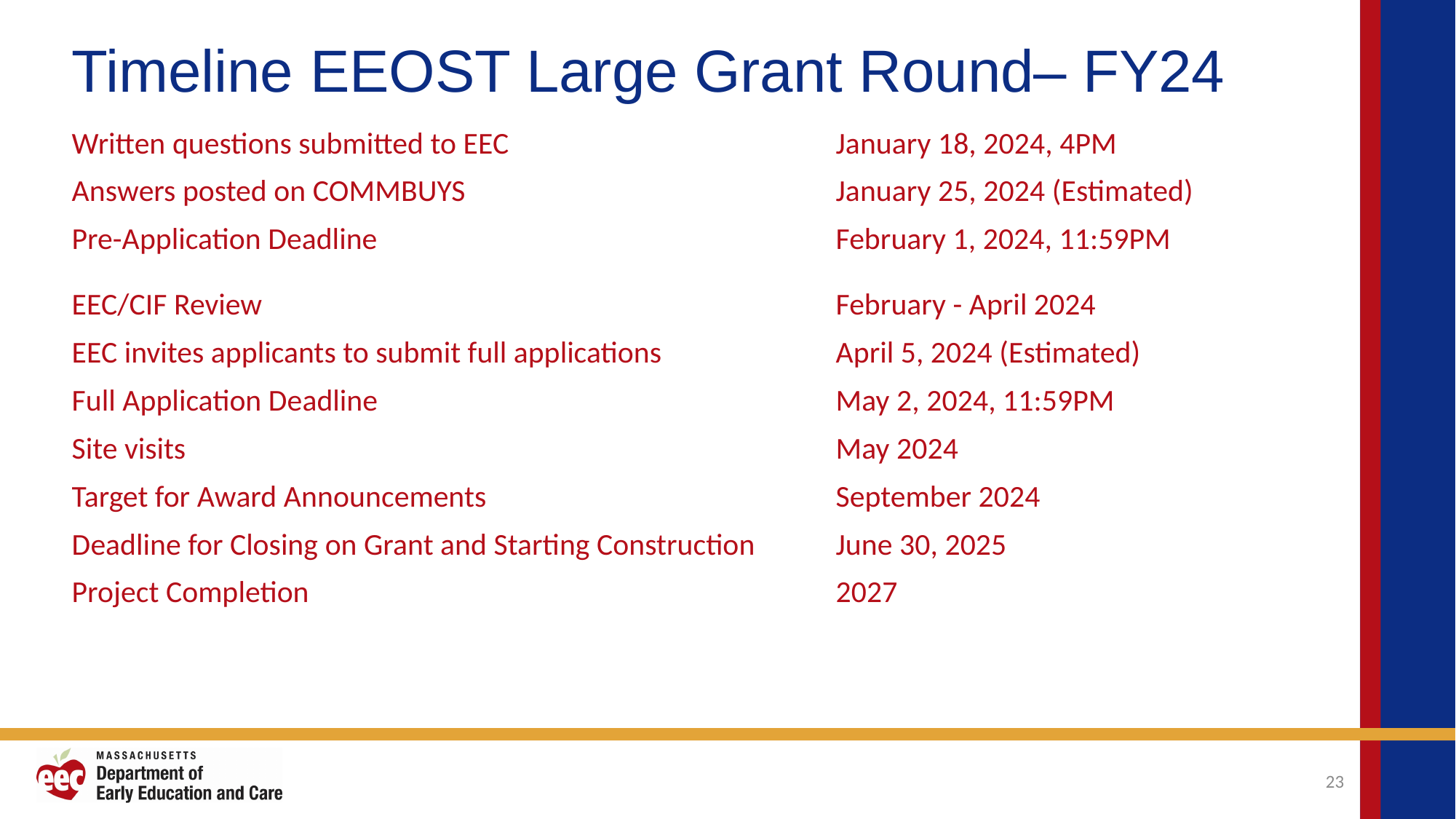

# Timeline EEOST Large Grant Round– FY24

Written questions submitted to EEC			January 18, 2024, 4PM
Answers posted on COMMBUYS				January 25, 2024 (Estimated)
Pre-Application Deadline					February 1, 2024, 11:59PM

EEC/CIF Review				            		February - April 2024
EEC invites applicants to submit full applications 		April 5, 2024 (Estimated)
Full Application Deadline					May 2, 2024, 11:59PM
Site visits						May 2024
Target for Award Announcements				September 2024
Deadline for Closing on Grant and Starting Construction	June 30, 2025
Project Completion					2027

23